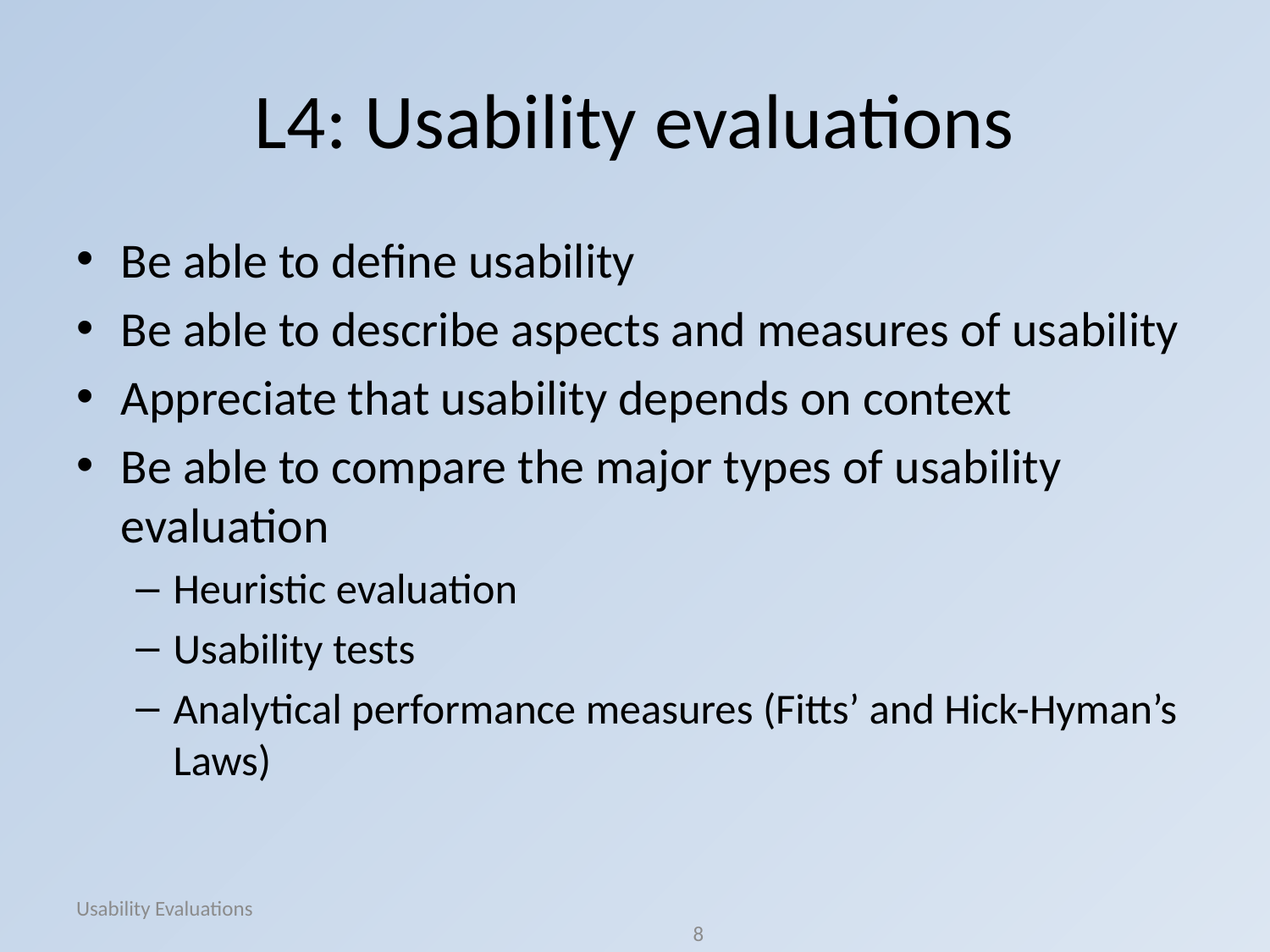

# L4: Usability evaluations
Be able to define usability
Be able to describe aspects and measures of usability
Appreciate that usability depends on context
Be able to compare the major types of usability evaluation
Heuristic evaluation
Usability tests
Analytical performance measures (Fitts’ and Hick-Hyman’s Laws)
Usability Evaluations
			    		 8